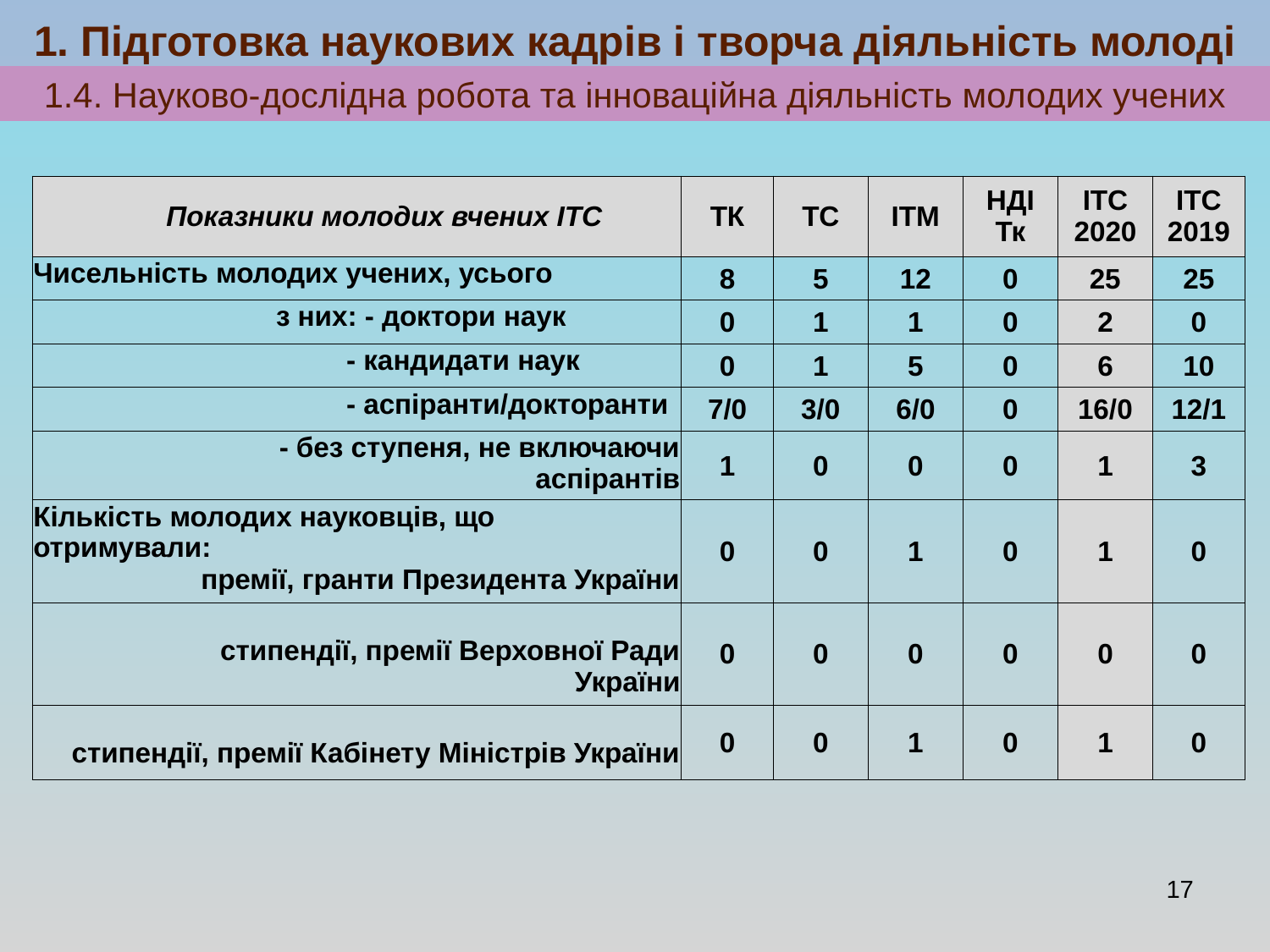

1. Підготовка наукових кадрів і творча діяльність молоді
1.4. Науково-дослідна робота та інноваційна діяльність молодих учених
| Показники молодих вчених ІТС | ТК | ТС | ІТМ | НДІ Тк | ІТС 2020 | ІТС 2019 |
| --- | --- | --- | --- | --- | --- | --- |
| Чисельність молодих учених, усього | 8 | 5 | 12 | 0 | 25 | 25 |
| з них: - доктори наук | 0 | 1 | 1 | 0 | 2 | 0 |
| - кандидати наук | 0 | 1 | 5 | 0 | 6 | 10 |
| - аспіранти/докторанти | 7/0 | 3/0 | 6/0 | 0 | 16/0 | 12/1 |
| - без ступеня, не включаючи аспірантів | 1 | 0 | 0 | 0 | 1 | 3 |
| Кількість молодих науковців, що отримували: премії, гранти Президента України | 0 | 0 | 1 | 0 | 1 | 0 |
| стипендії, премії Верховної Ради України | 0 | 0 | 0 | 0 | 0 | 0 |
| стипендії, премії Кабінету Міністрів України | 0 | 0 | 1 | 0 | 1 | 0 |
17